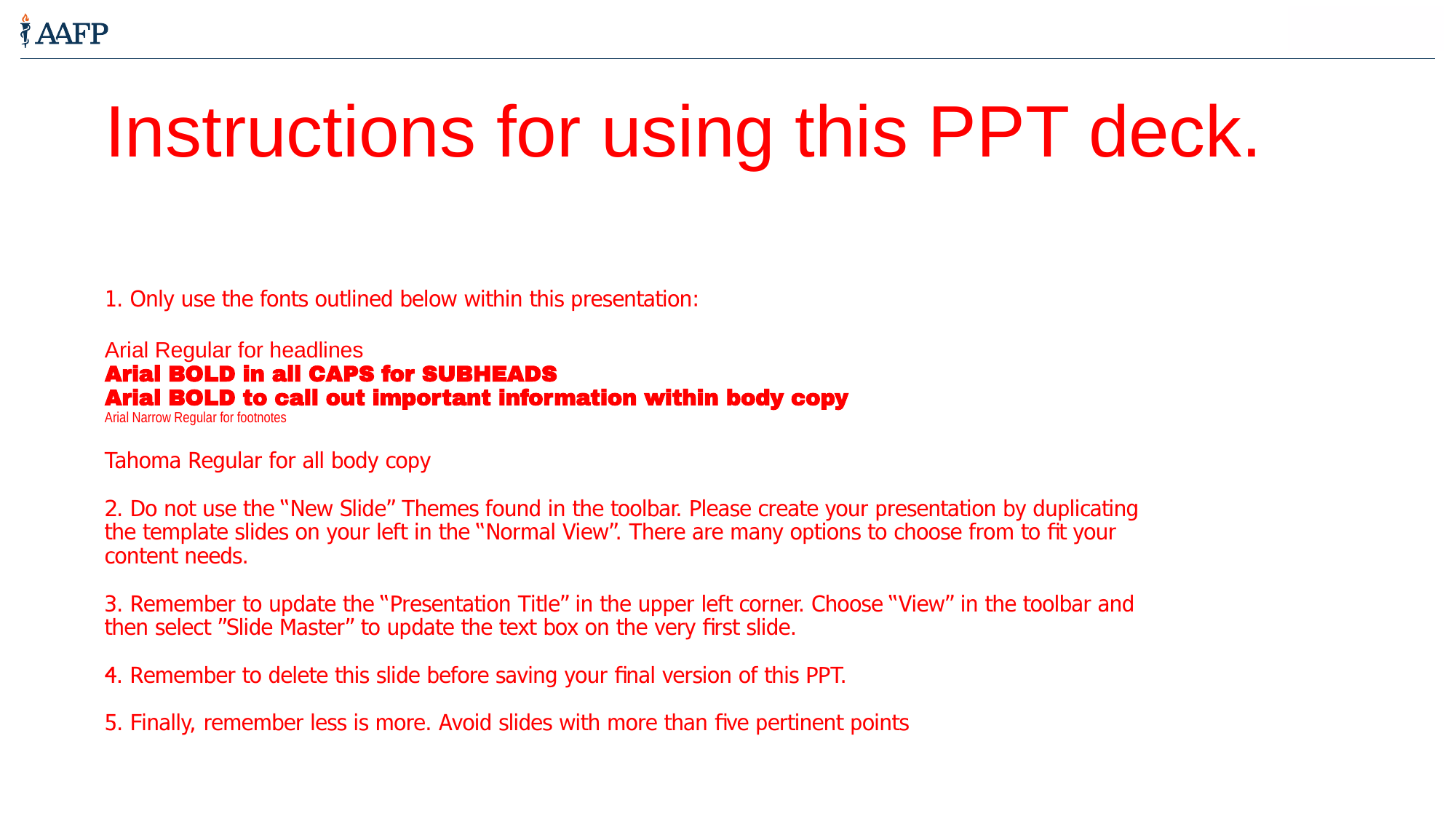

Instructions for using this PPT deck.
1. Only use the fonts outlined below within this presentation:
Arial Regular for headlines
Arial BOLD in all CAPS for SUBHEADS
Arial BOLD to call out important information within body copy
Arial Narrow Regular for footnotes
Tahoma Regular for all body copy

2. Do not use the “New Slide” Themes found in the toolbar. Please create your presentation by duplicating the template slides on your left in the “Normal View”. There are many options to choose from to fit your content needs.

3. Remember to update the “Presentation Title” in the upper left corner. Choose “View” in the toolbar and then select ”Slide Master” to update the text box on the very first slide.
4. Remember to delete this slide before saving your final version of this PPT.

5. Finally, remember less is more. Avoid slides with more than five pertinent points